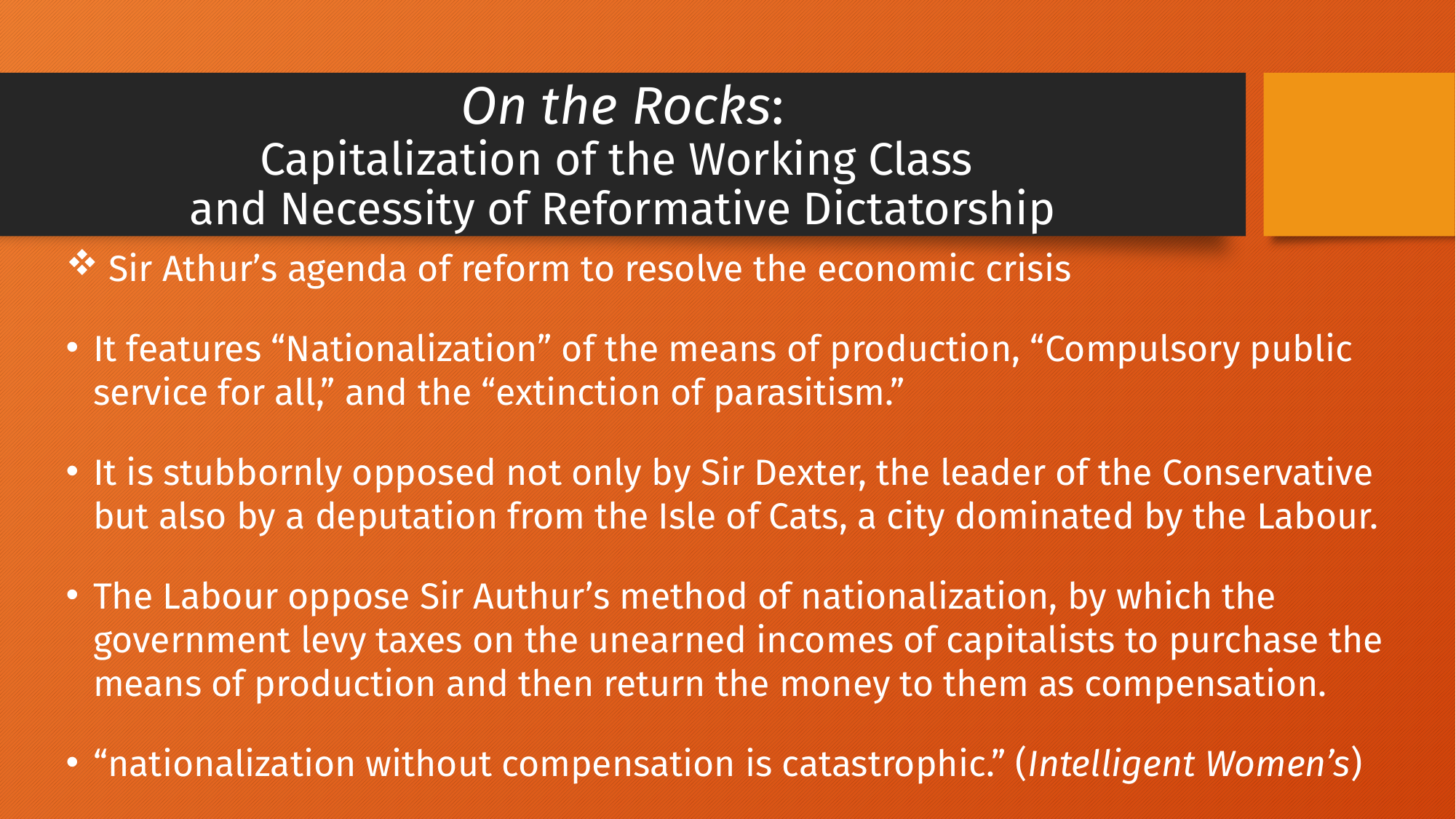

# On the Rocks: Capitalization of the Working Class and Necessity of Reformative Dictatorship
 Sir Athur’s agenda of reform to resolve the economic crisis
It features “Nationalization” of the means of production, “Compulsory public service for all,” and the “extinction of parasitism.”
It is stubbornly opposed not only by Sir Dexter, the leader of the Conservative but also by a deputation from the Isle of Cats, a city dominated by the Labour.
The Labour oppose Sir Authur’s method of nationalization, by which the government levy taxes on the unearned incomes of capitalists to purchase the means of production and then return the money to them as compensation.
“nationalization without compensation is catastrophic.” (Intelligent Women’s)